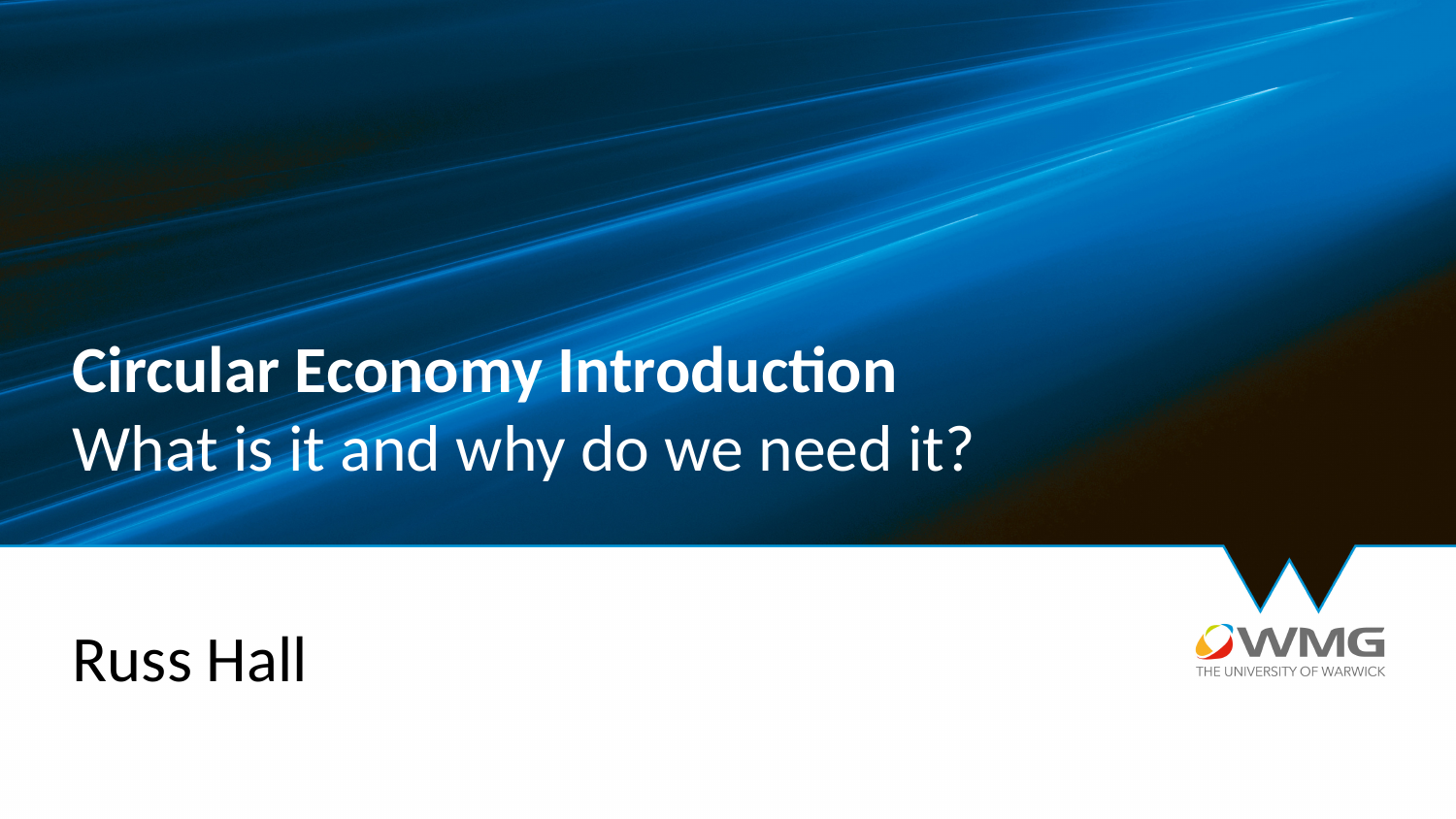

# Circular Economy Introduction What is it and why do we need it?
Russ Hall